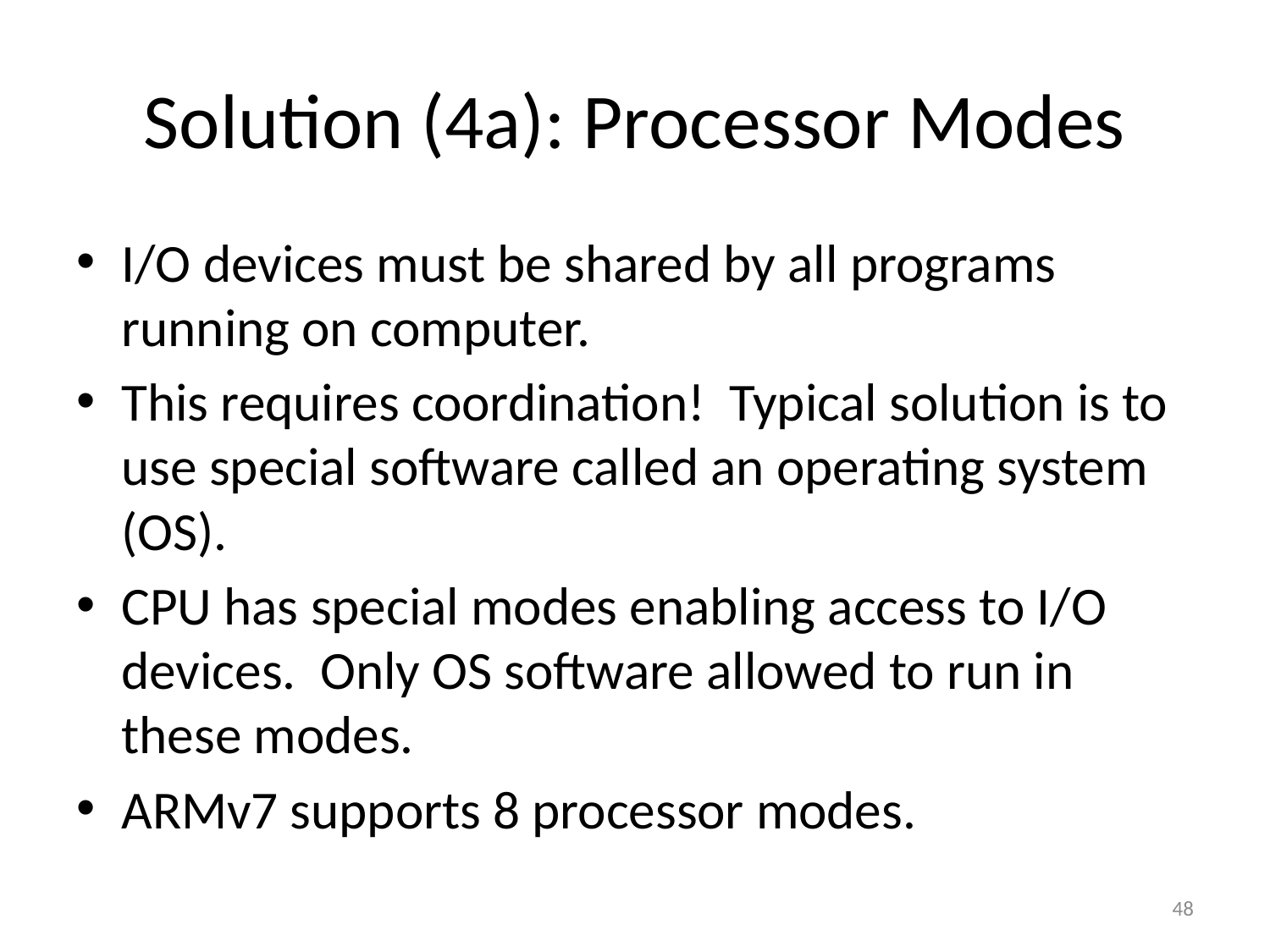

# Solution (4a): Processor Modes
I/O devices must be shared by all programs running on computer.
This requires coordination!  Typical solution is to use special software called an operating system (OS).
CPU has special modes enabling access to I/O devices.  Only OS software allowed to run in these modes.
ARMv7 supports 8 processor modes.
48